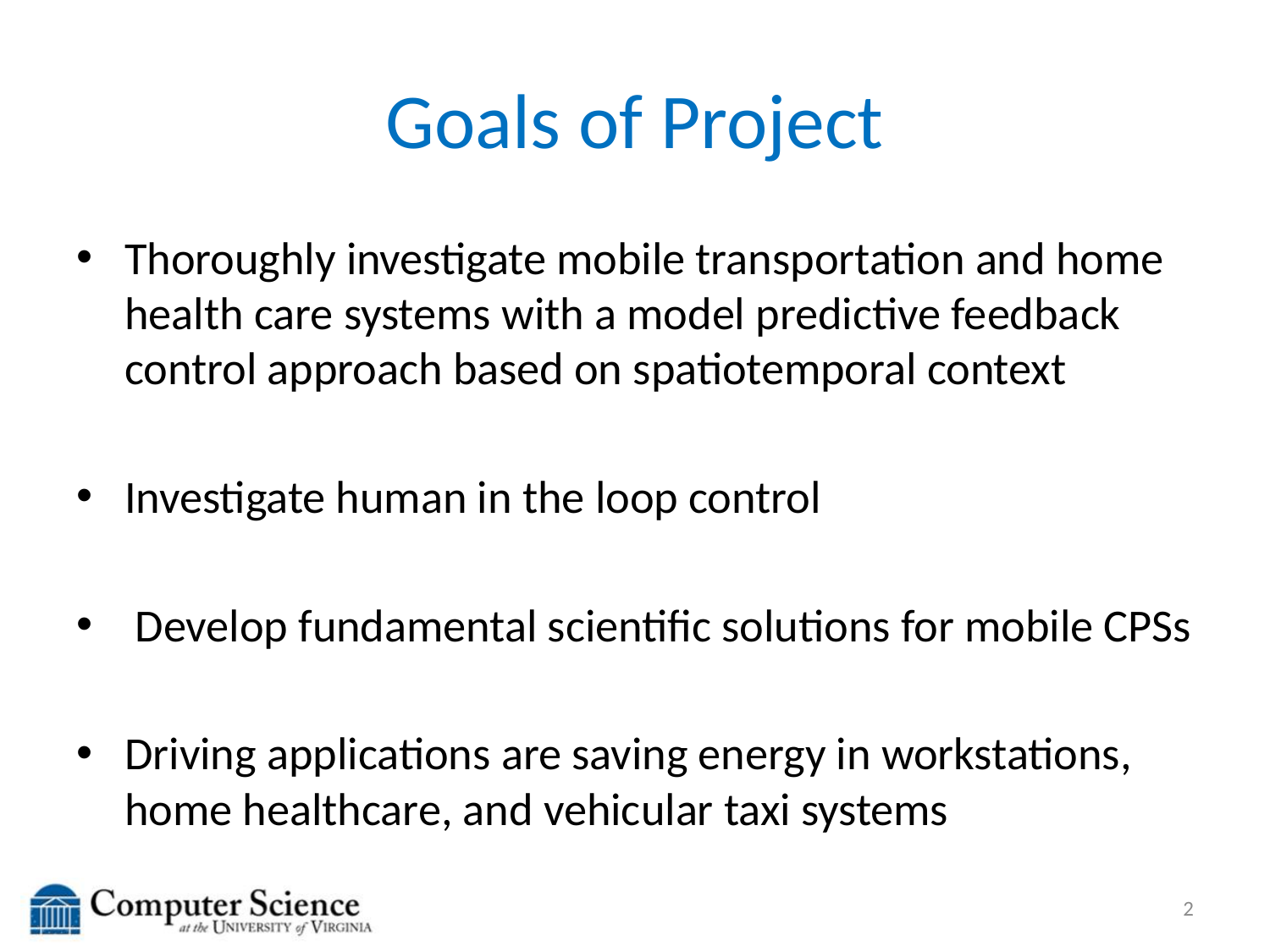

# Goals of Project
Thoroughly investigate mobile transportation and home health care systems with a model predictive feedback control approach based on spatiotemporal context

Investigate human in the loop control

 Develop fundamental scientific solutions for mobile CPSs

Driving applications are saving energy in workstations, home healthcare, and vehicular taxi systems

2